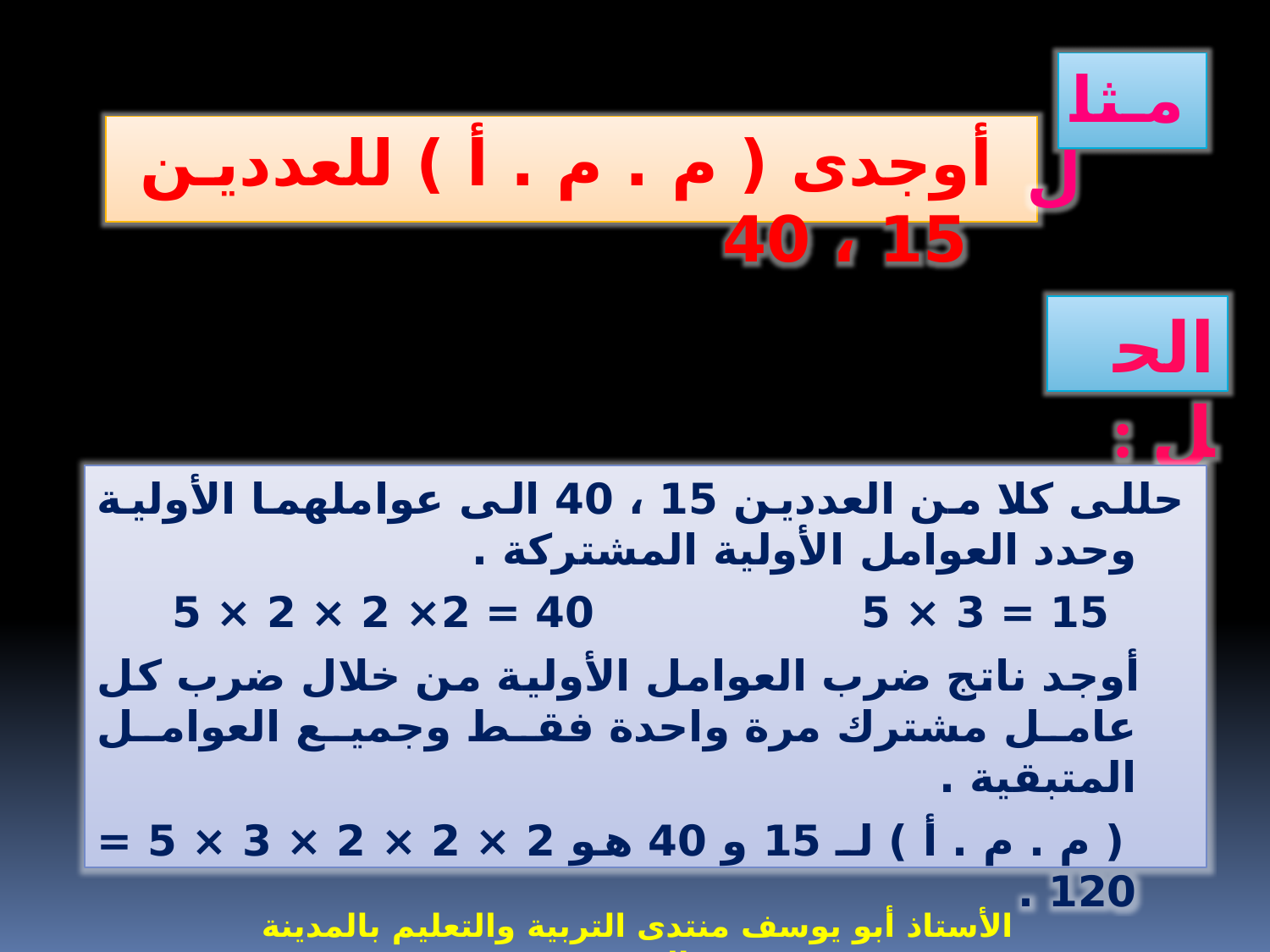

مثال
 أوجدى ( م . م . أ ) للعددين  15 ، 40
الحل :
حللى كلا من العددين 15 ، 40 الى عواملهما الأولية وحدد العوامل الأولية المشتركة .
15 = 3 × 5                  40 = 2× 2 × 2 × 5
   أوجد ناتج ضرب العوامل الأولية من خلال ضرب كل عامل مشترك مرة واحدة فقط وجميع العوامل المتبقية .
    ( م . م . أ ) لـ 15 و 40 هو 2 × 2 × 2 × 3 × 5 = 120 .
الأستاذ أبو يوسف منتدى التربية والتعليم بالمدينة المنورة